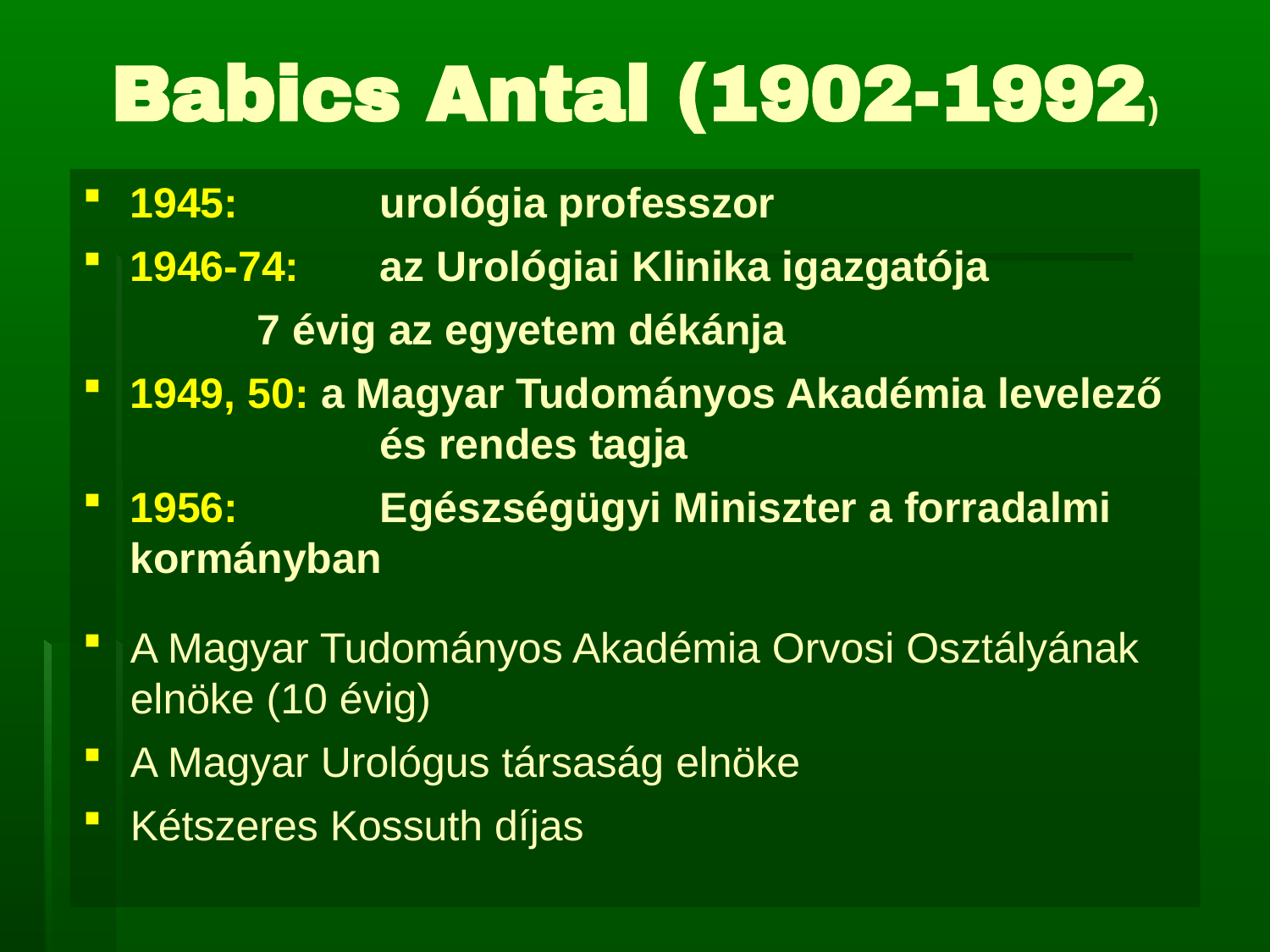

Babics Antal (1902-1992)
1945:	urológia professzor
1946-74:	az Urológiai Klinika igazgatója
		7 évig az egyetem dékánja
1949, 50: a Magyar Tudományos Akadémia levelező 	és rendes tagja
1956:	Egészségügyi Miniszter a forradalmi 	kormányban

A Magyar Tudományos Akadémia Orvosi Osztályának elnöke (10 évig)
A Magyar Urológus társaság elnöke
Kétszeres Kossuth díjas